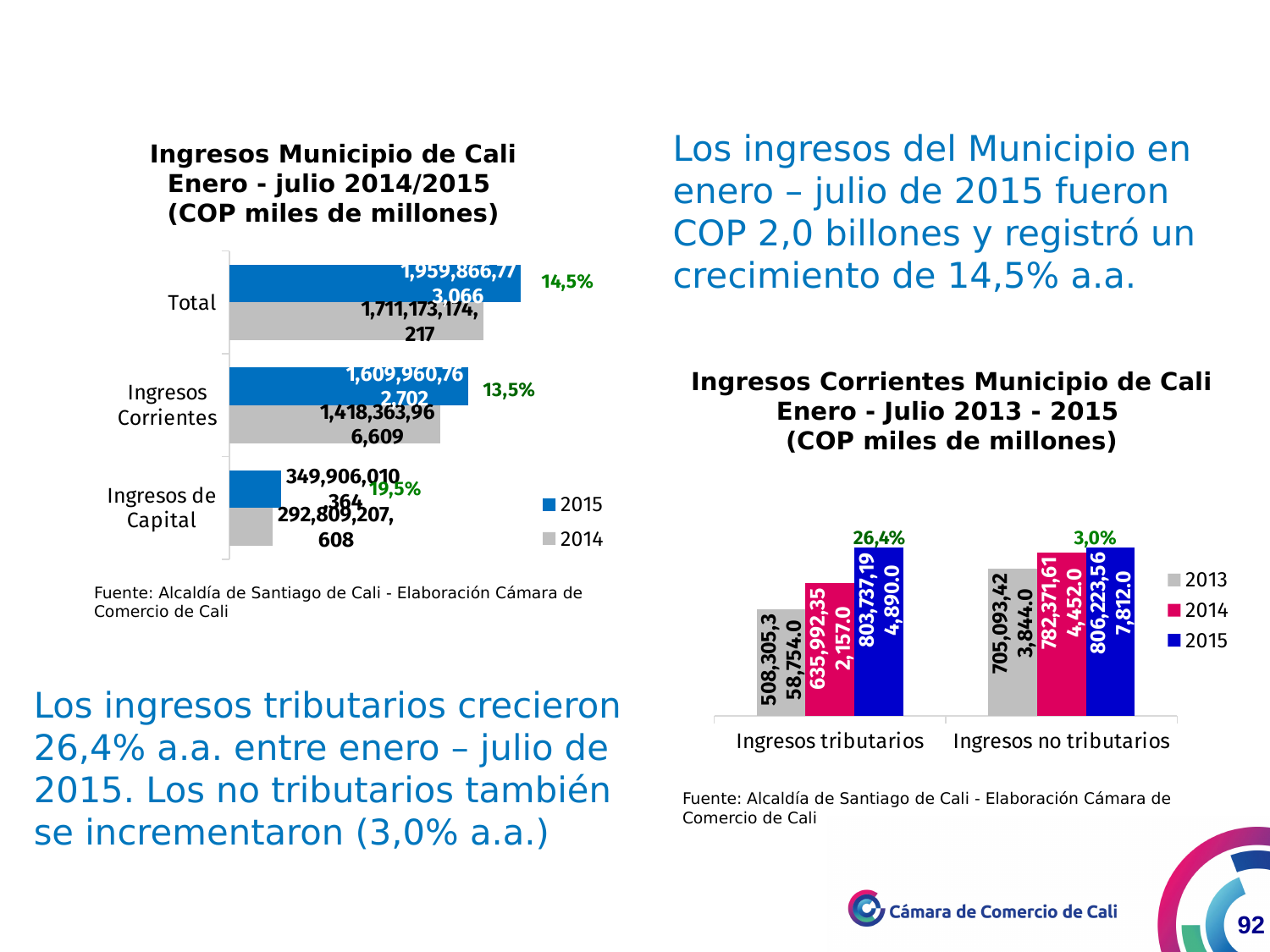

Los ingresos del Municipio en enero – julio de 2015 fueron COP 2,0 billones y registró un crecimiento de 14,5% a.a.
Ingresos Municipio de Cali
Enero - julio 2014/2015
(COP miles de millones)

### Chart

| Category | 2014 | 2015 |
|---|---|---|
| Ingresos de Capital | 292809207608.0 | 349906010364.0 |
| Ingresos Corrientes | 1418363966609.0 | 1609960762702.0 |
| Total | 1711173174217.0 | 1959866773066.0 |
Ingresos Corrientes Municipio de Cali
Enero - Julio 2013 - 2015
(COP miles de millones)

### Chart

| Category | 2013 | 2014 | 2015 |
|---|---|---|---|
| Ingresos tributarios | 508305358754.0 | 635992352157.0 | 803737194890.0 |
| Ingresos no tributarios | 705093423844.0 | 782371614452.0 | 806223567812.0 |
26,4%
3,0%
Fuente: Alcaldía de Santiago de Cali - Elaboración Cámara de Comercio de Cali
Los ingresos tributarios crecieron 26,4% a.a. entre enero – julio de 2015. Los no tributarios también se incrementaron (3,0% a.a.)
Fuente: Alcaldía de Santiago de Cali - Elaboración Cámara de Comercio de Cali